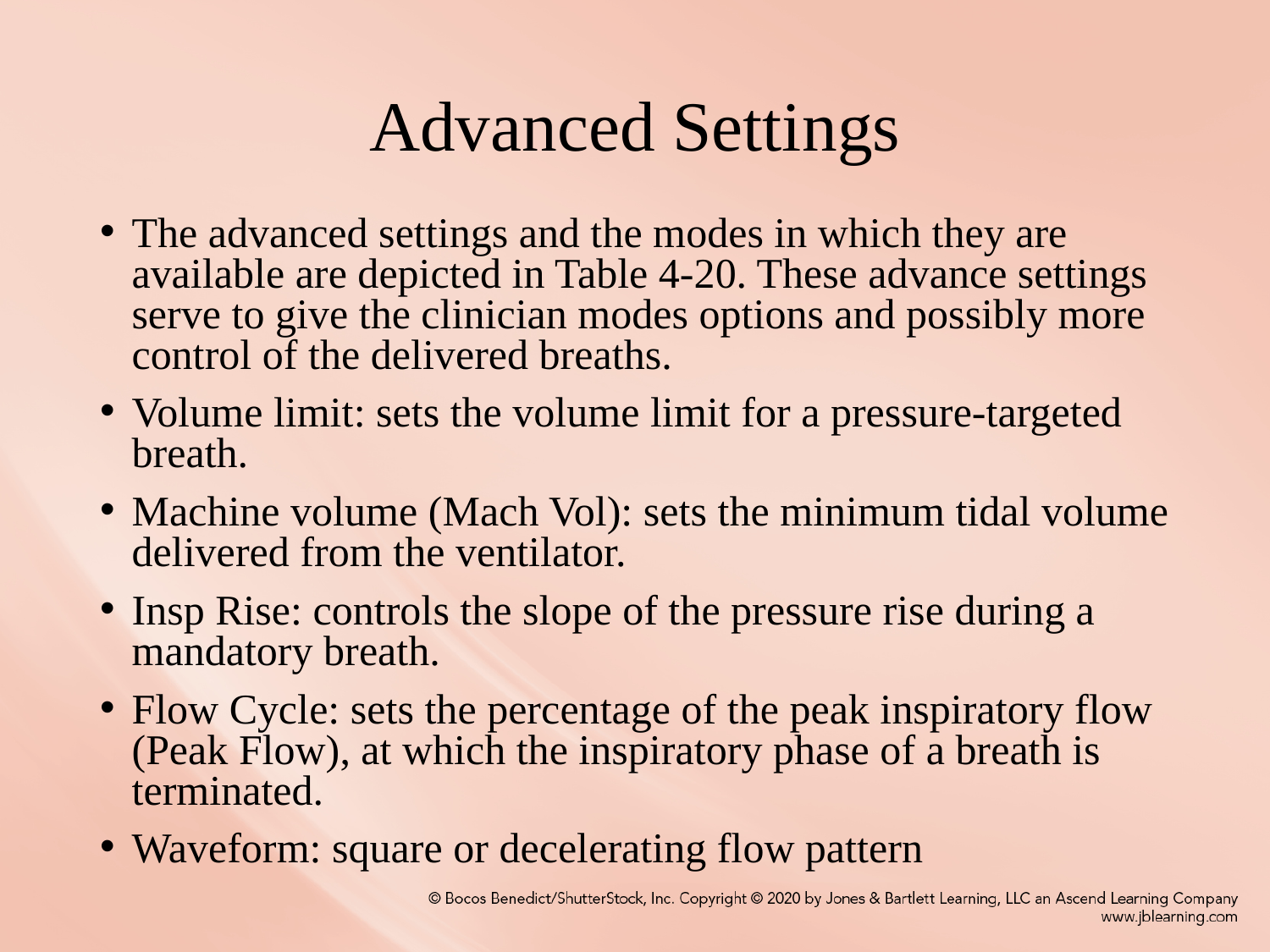

# Advanced Settings
The advanced settings and the modes in which they are available are depicted in Table 4-20. These advance settings serve to give the clinician modes options and possibly more control of the delivered breaths.
Volume limit: sets the volume limit for a pressure-targeted breath.
Machine volume (Mach Vol): sets the minimum tidal volume delivered from the ventilator.
Insp Rise: controls the slope of the pressure rise during a mandatory breath.
Flow Cycle: sets the percentage of the peak inspiratory flow (Peak Flow), at which the inspiratory phase of a breath is terminated.
Waveform: square or decelerating flow pattern